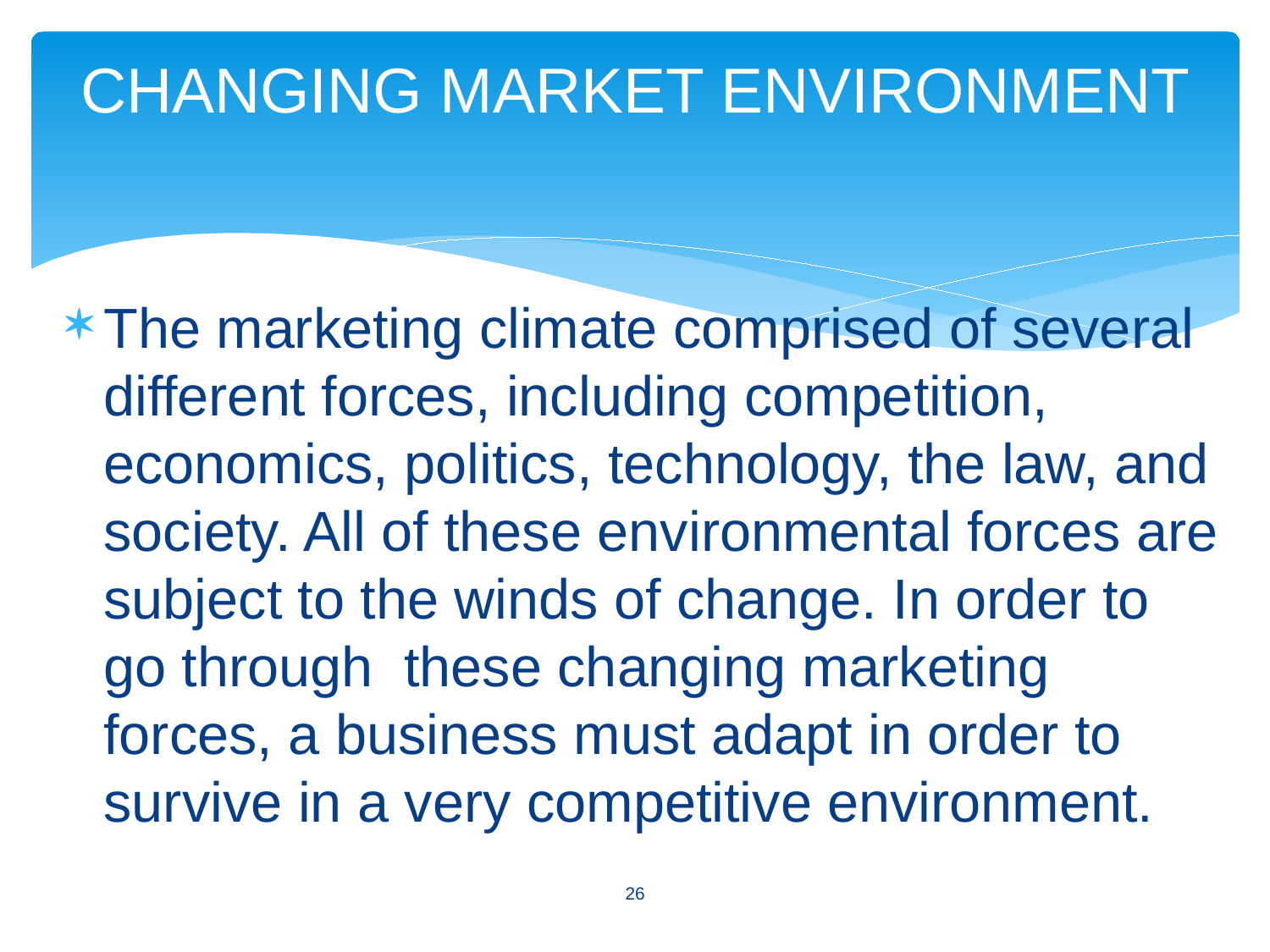

# CHANGING MARKET ENVIRONMENT
The marketing climate comprised of several different forces, including competition, economics, politics, technology, the law, and society. All of these environmental forces are subject to the winds of change. In order to go through  these changing marketing forces, a business must adapt in order to survive in a very competitive environment.
26